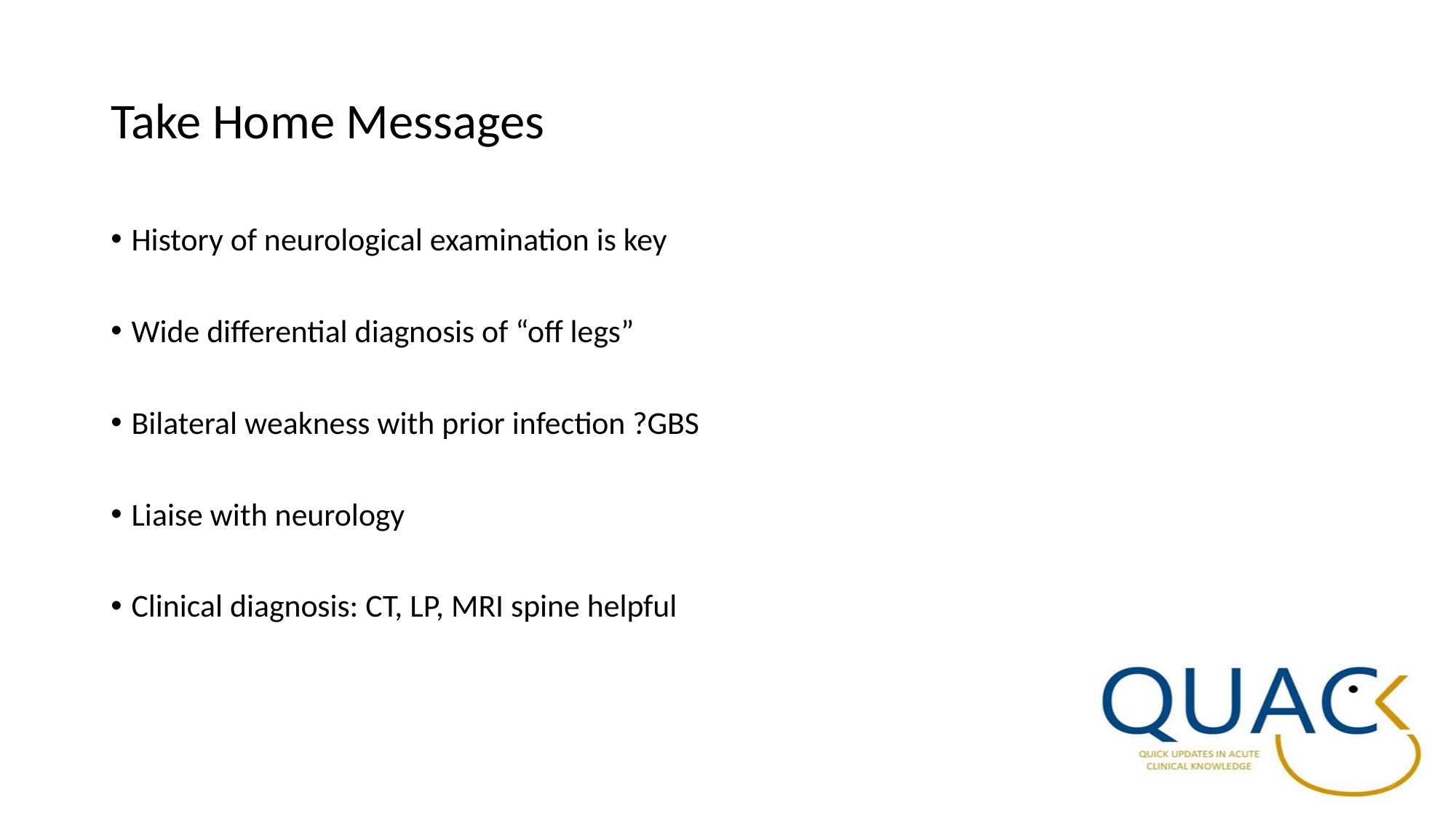

# Take Home Messages
History of neurological examination is key

Wide differential diagnosis of “off legs”

Bilateral weakness with prior infection ?GBS

Liaise with neurology

Clinical diagnosis: CT, LP, MRI spine helpful